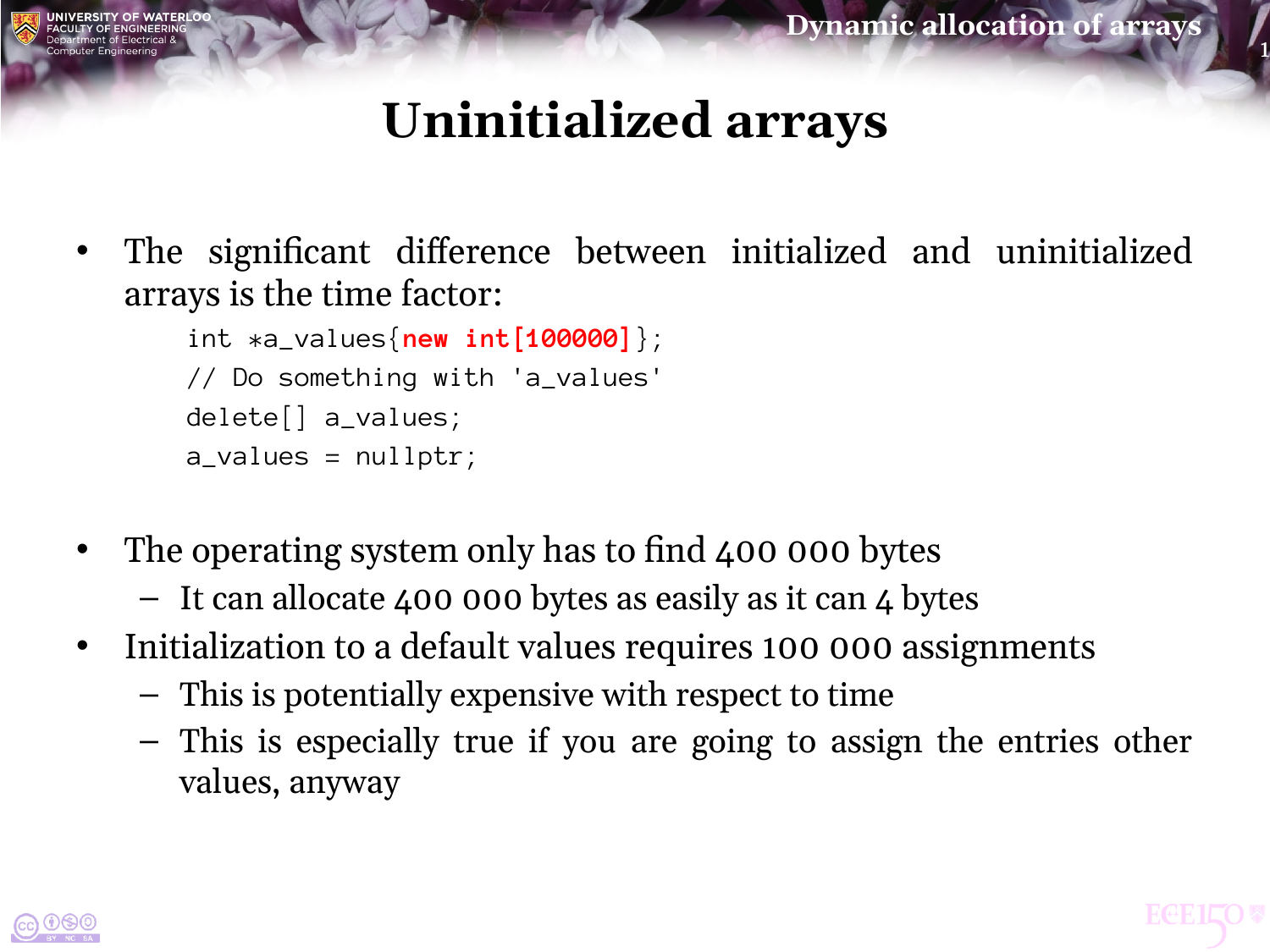

# Uninitialized arrays
The significant difference between initialized and uninitialized arrays is the time factor:
int *a_values{new int[100000]};
// Do something with 'a_values'
delete[] a_values;
a_values = nullptr;

The operating system only has to find 400 000 bytes
It can allocate 400 000 bytes as easily as it can 4 bytes
Initialization to a default values requires 100 000 assignments
This is potentially expensive with respect to time
This is especially true if you are going to assign the entries other values, anyway